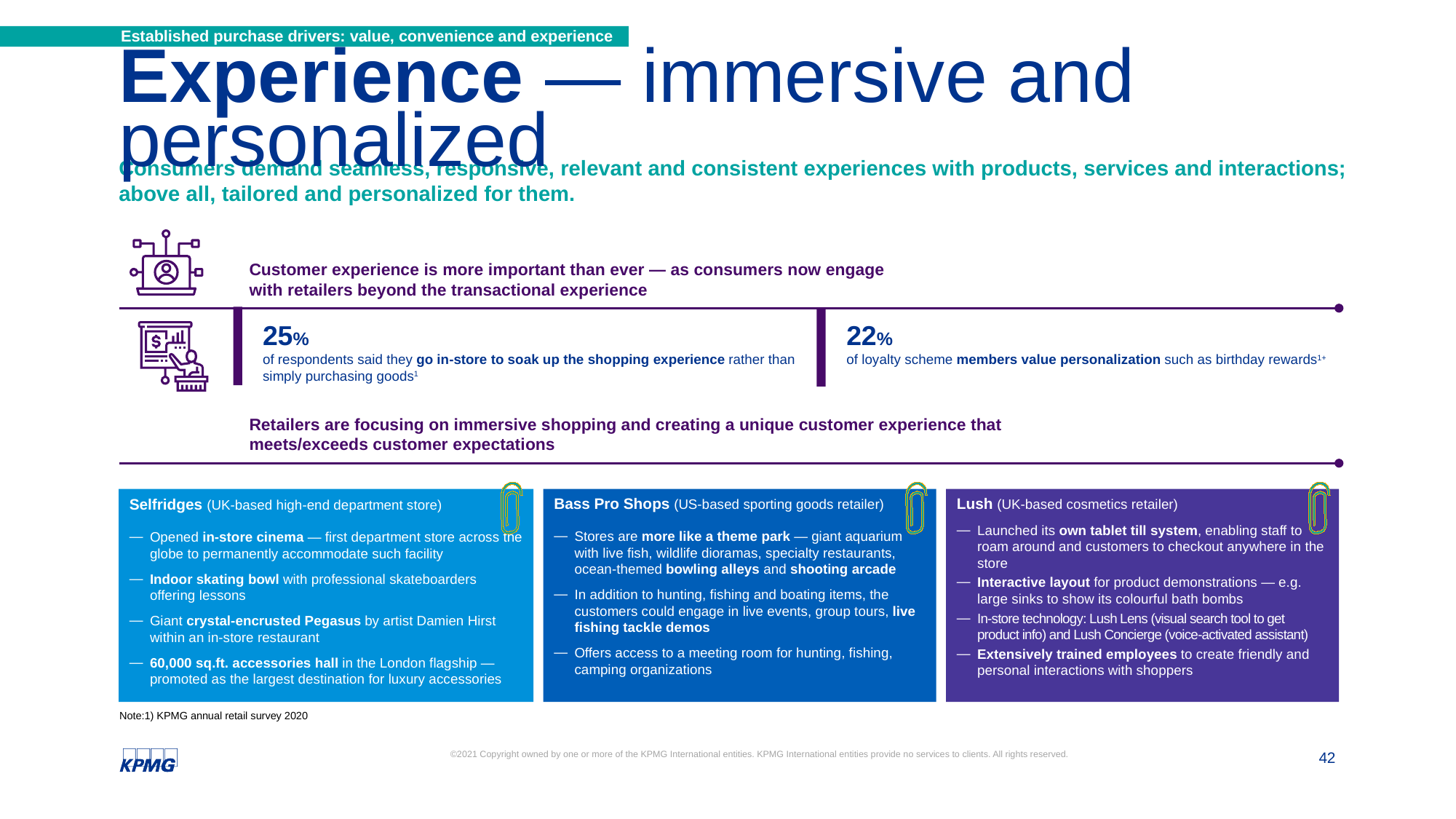

Established purchase drivers: value, convenience and experience

# Experience — immersive and personalized
Consumers demand seamless, responsive, relevant and consistent experiences with products, services and interactions; above all, tailored and personalized for them.

Customer experience is more important than ever — as consumers now engage with retailers beyond the transactional experience

25%
of respondents said they go in-store to soak up the shopping experience rather than simply purchasing goods1
22%
of loyalty scheme members value personalization such as birthday rewards1+

Retailers are focusing on immersive shopping and creating a unique customer experience that meets/exceeds customer expectations

Selfridges (UK-based high-end department store)
Opened in-store cinema — first department store across the globe to permanently accommodate such facility
Indoor skating bowl with professional skateboarders offering lessons
Giant crystal-encrusted Pegasus by artist Damien Hirst within an in-store restaurant
60,000 sq.ft. accessories hall in the London flagship — promoted as the largest destination for luxury accessories
Bass Pro Shops (US-based sporting goods retailer)
Stores are more like a theme park — giant aquarium with live fish, wildlife dioramas, specialty restaurants, ocean-themed bowling alleys and shooting arcade
In addition to hunting, fishing and boating items, the customers could engage in live events, group tours, live fishing tackle demos
Offers access to a meeting room for hunting, fishing, camping organizations
Lush (UK-based cosmetics retailer)
Launched its own tablet till system, enabling staff to roam around and customers to checkout anywhere in the store
Interactive layout for product demonstrations — e.g. large sinks to show its colourful bath bombs
In-store technology: Lush Lens (visual search tool to get product info) and Lush Concierge (voice-activated assistant)
Extensively trained employees to create friendly and personal interactions with shoppers

Note:1) KPMG annual retail survey 2020